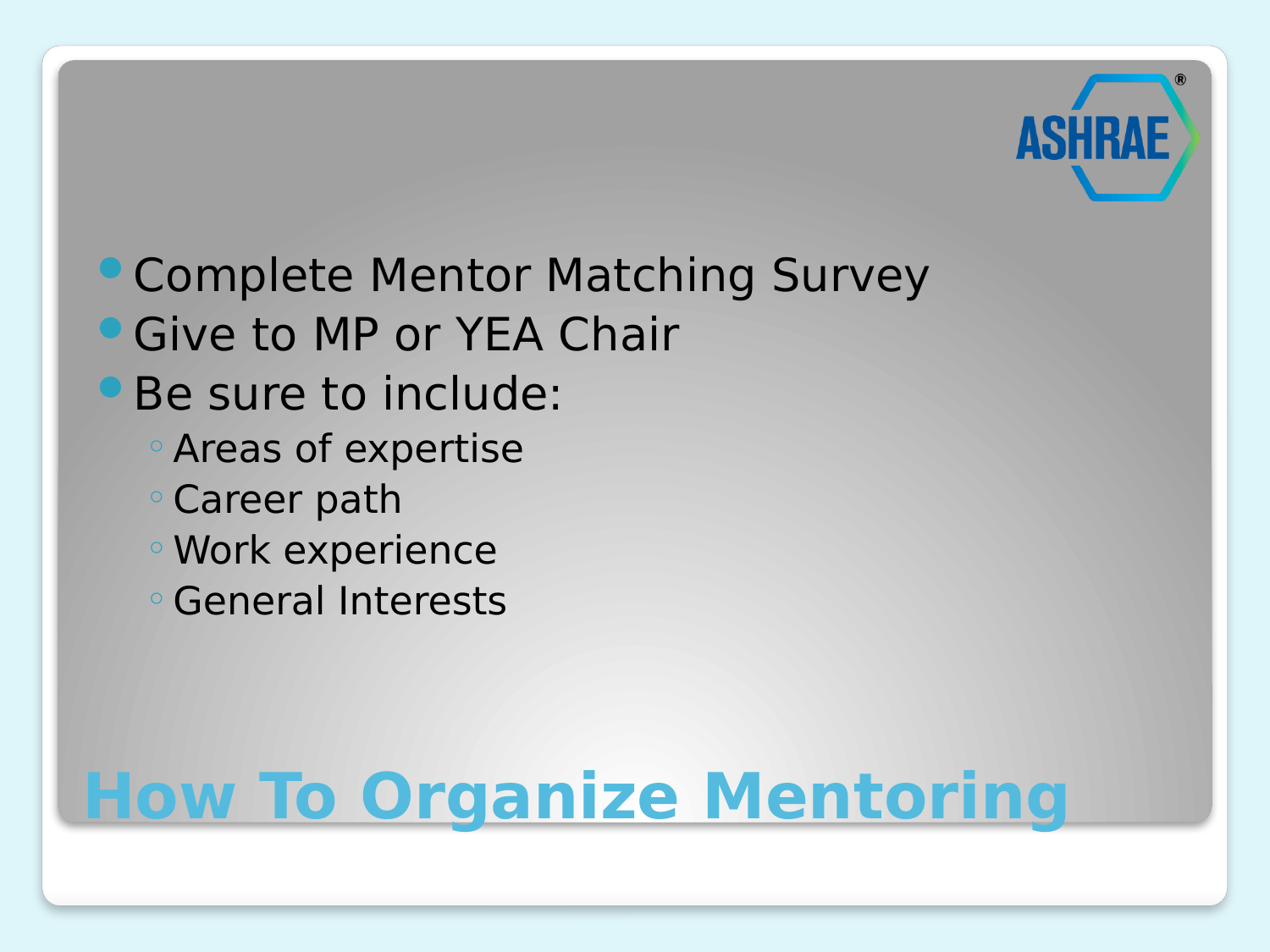

Complete Mentor Matching Survey
Give to MP or YEA Chair
Be sure to include:
Areas of expertise
Career path
Work experience
General Interests
# How To Organize Mentoring